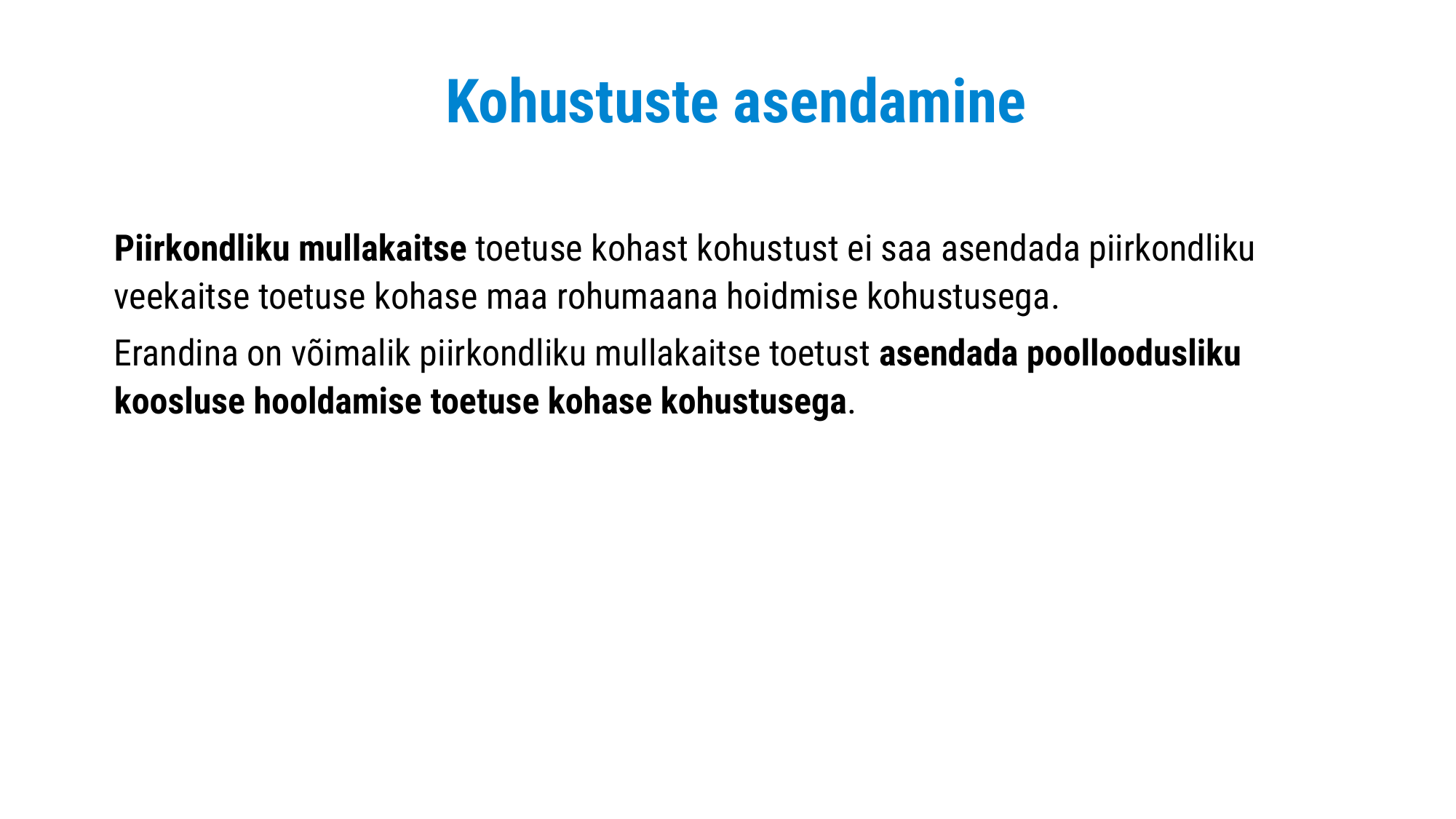

# Kohustuste asendamine
Piirkondliku mullakaitse toetuse kohast kohustust ei saa asendada piirkondliku veekaitse toetuse kohase maa rohumaana hoidmise kohustusega.
Erandina on võimalik piirkondliku mullakaitse toetust asendada poolloodusliku koosluse hooldamise toetuse kohase kohustusega.